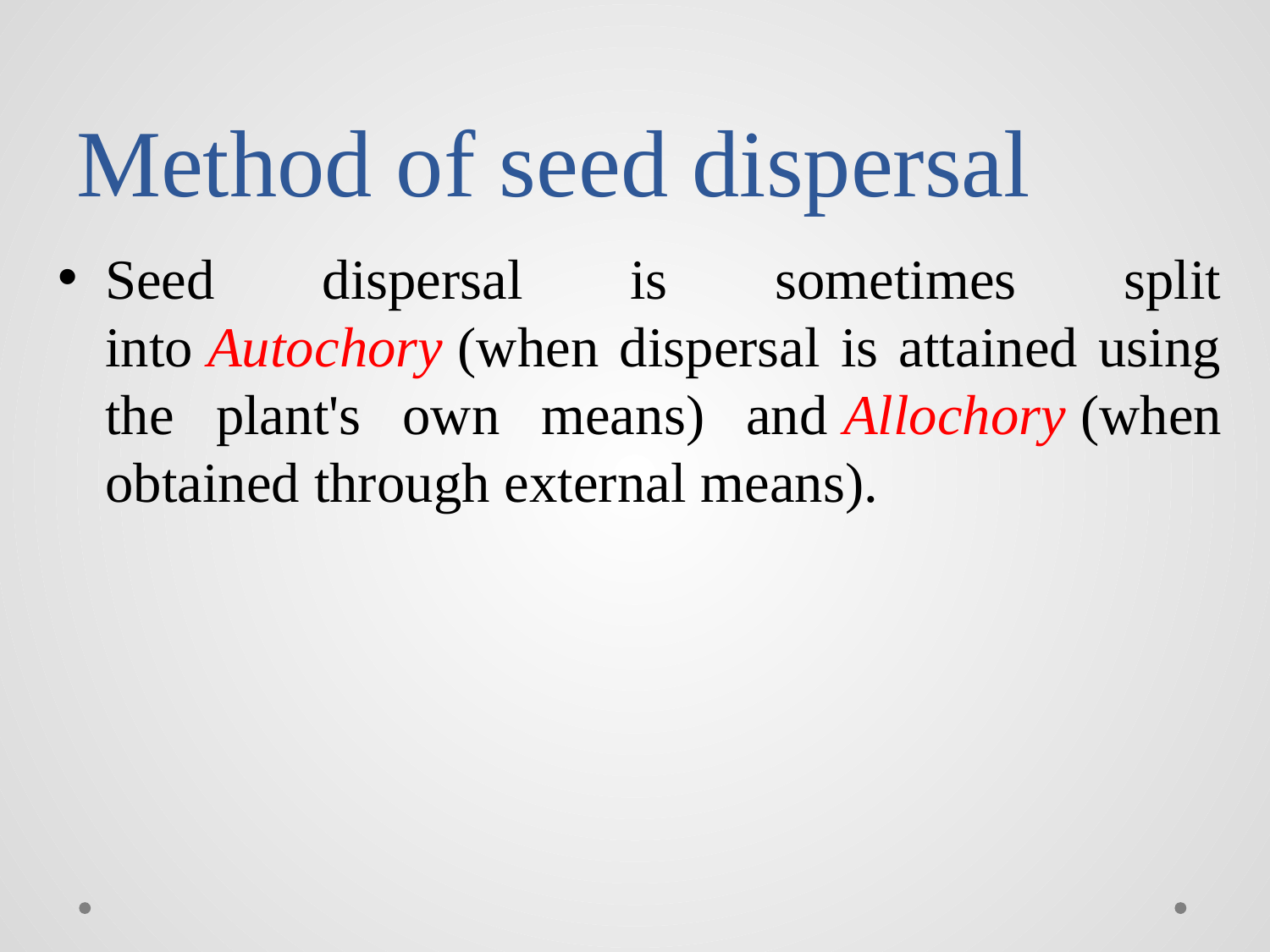

# Method of seed dispersal
Seed dispersal is sometimes split into Autochory (when dispersal is attained using the plant's own means) and Allochory (when obtained through external means).